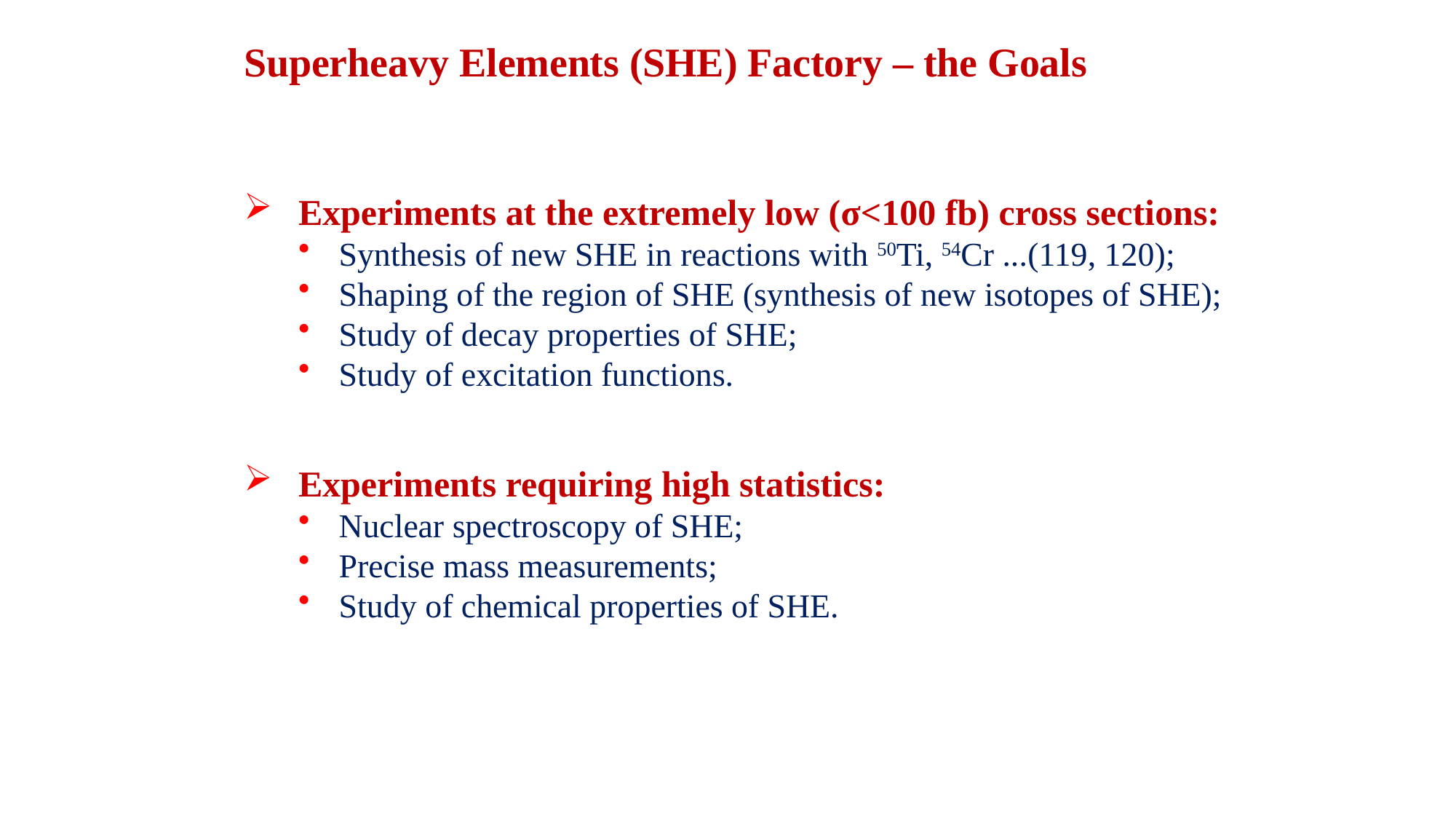

# Superheavy Elements (SHE) Factory – the Goals
Experiments at the extremely low (σ<100 fb) cross sections:
Synthesis of new SHE in reactions with 50Ti, 54Cr ...(119, 120);
Shaping of the region of SHE (synthesis of new isotopes of SHE);
Study of decay properties of SHE;
Study of excitation functions.

Experiments requiring high statistics:
Nuclear spectroscopy of SHE;
Precise mass measurements;
Study of chemical properties of SHE.